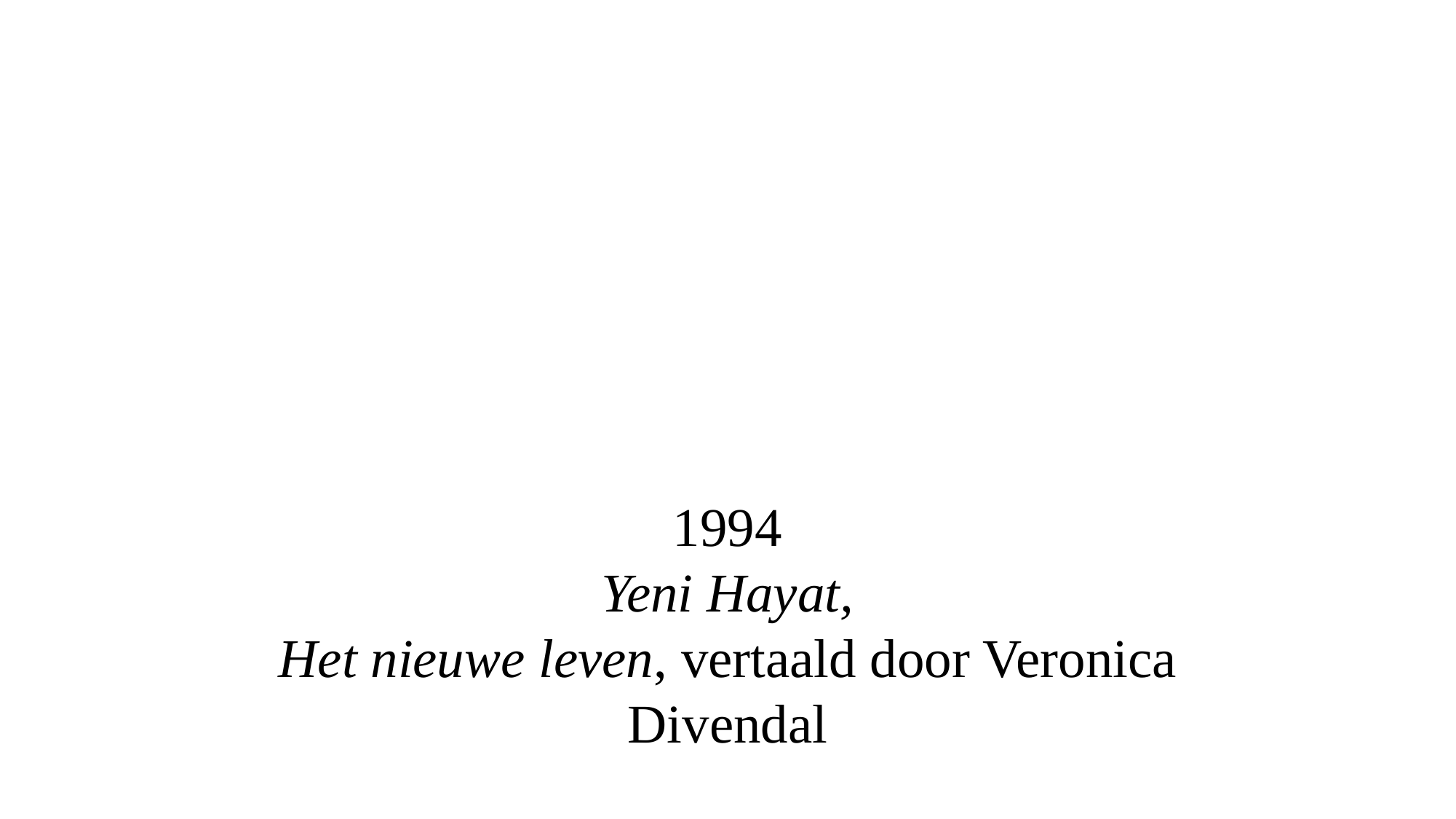

1994
Yeni Hayat,
Het nieuwe leven, vertaald door Veronica Divendal